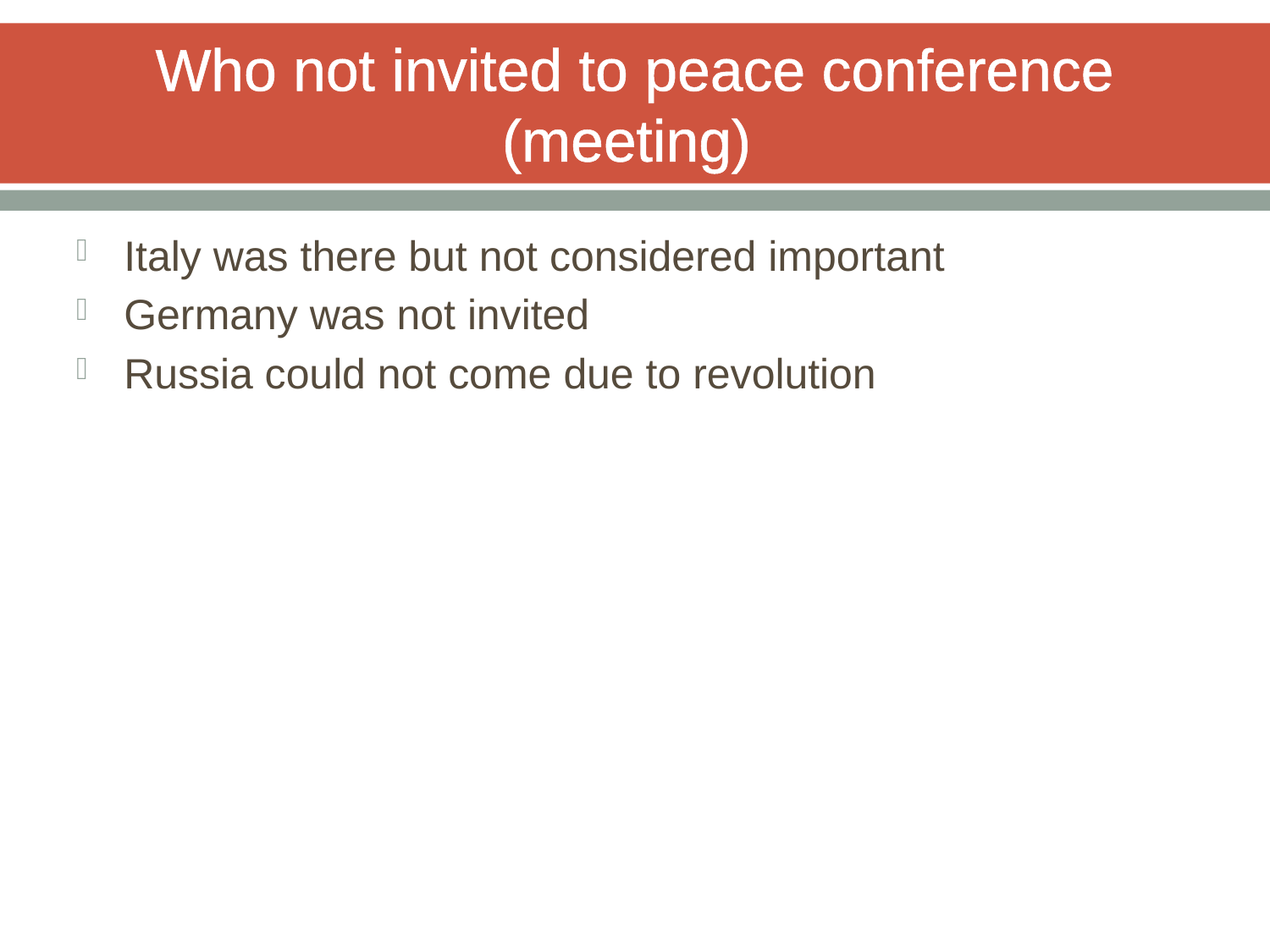

# Who not invited to peace conference (meeting)
Italy was there but not considered important
Germany was not invited
Russia could not come due to revolution